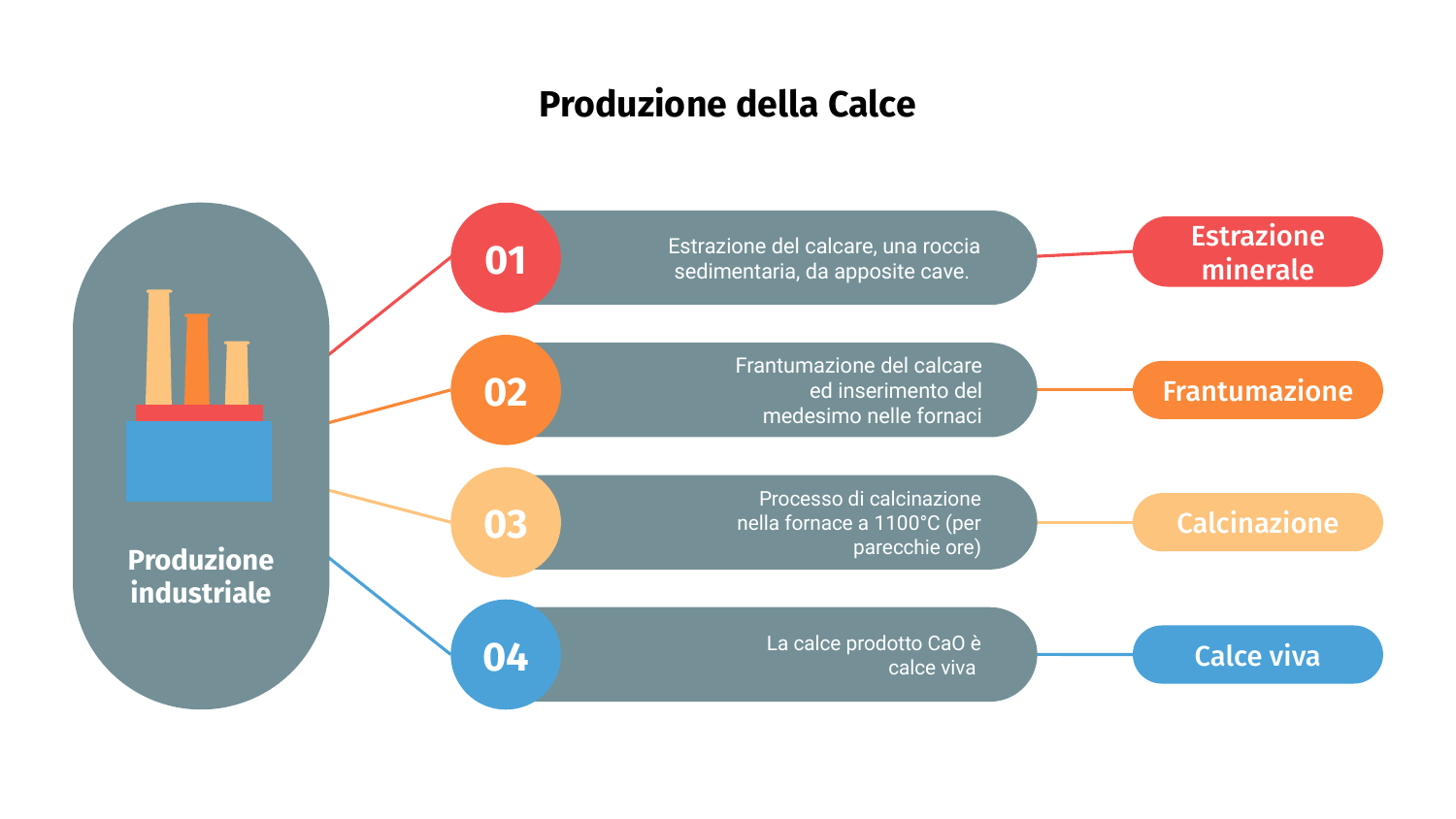

# Produzione della Calce

01

Estrazione minerale
Estrazione del calcare, una roccia sedimentaria, da apposite cave.

02

Frantumazione del calcare ed inserimento del medesimo nelle fornaci
Frantumazione
03

Processo di calcinazione nella fornace a 1100°C (per parecchie ore)
Calcinazione
Produzione industriale
04

La calce prodotto CaO è calce viva
Calce viva